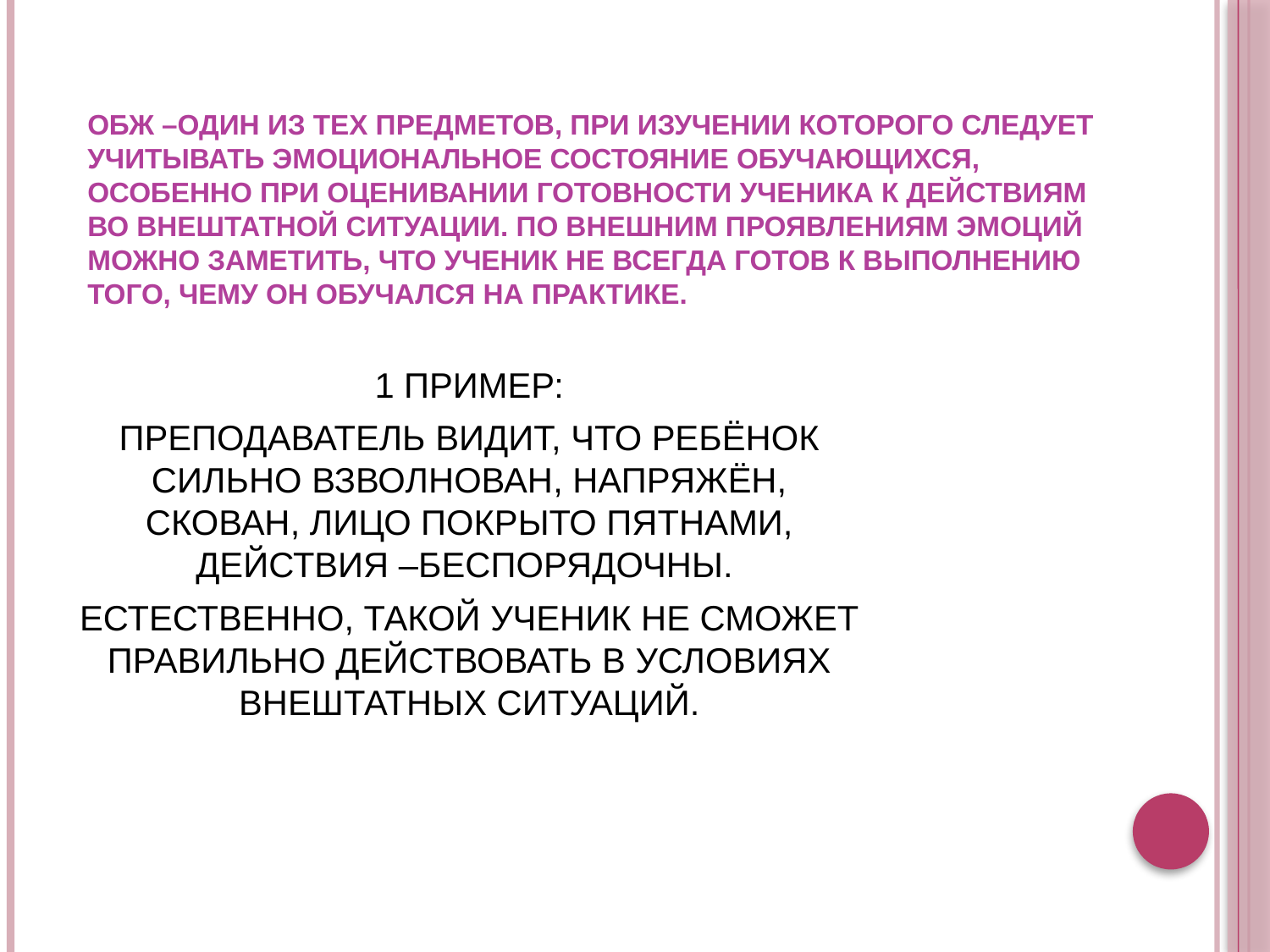

# ОБЖ –ОДИН ИЗ ТЕХ ПРЕДМЕТОВ, ПРИ ИЗУЧЕНИИ КОТОРОГО СЛЕДУЕТ УЧИТЫВАТЬ ЭМОЦИОНАЛЬНОЕ СОСТОЯНИЕ ОБУЧАЮЩИХСЯ, ОСОБЕННО ПРИ ОЦЕНИВАНИИ ГОТОВНОСТИ УЧЕНИКА К ДЕЙСТВИЯМ ВО ВНЕШТАТНОЙ СИТУАЦИИ. ПО ВНЕШНИМ ПРОЯВЛЕНИЯМ ЭМОЦИЙ МОЖНО ЗАМЕТИТЬ, ЧТО УЧЕНИК НЕ ВСЕГДА ГОТОВ К ВЫПОЛНЕНИЮ ТОГО, ЧЕМУ ОН ОБУЧАЛСЯ НА ПРАКТИКЕ.
1 ПРИМЕР:
ПРЕПОДАВАТЕЛЬ ВИДИТ, ЧТО РЕБЁНОК СИЛЬНО ВЗВОЛНОВАН, НАПРЯЖЁН, СКОВАН, ЛИЦО ПОКРЫТО ПЯТНАМИ, ДЕЙСТВИЯ –БЕСПОРЯДОЧНЫ.
ЕСТЕСТВЕННО, ТАКОЙ УЧЕНИК НЕ СМОЖЕТ ПРАВИЛЬНО ДЕЙСТВОВАТЬ В УСЛОВИЯХ ВНЕШТАТНЫХ СИТУАЦИЙ.